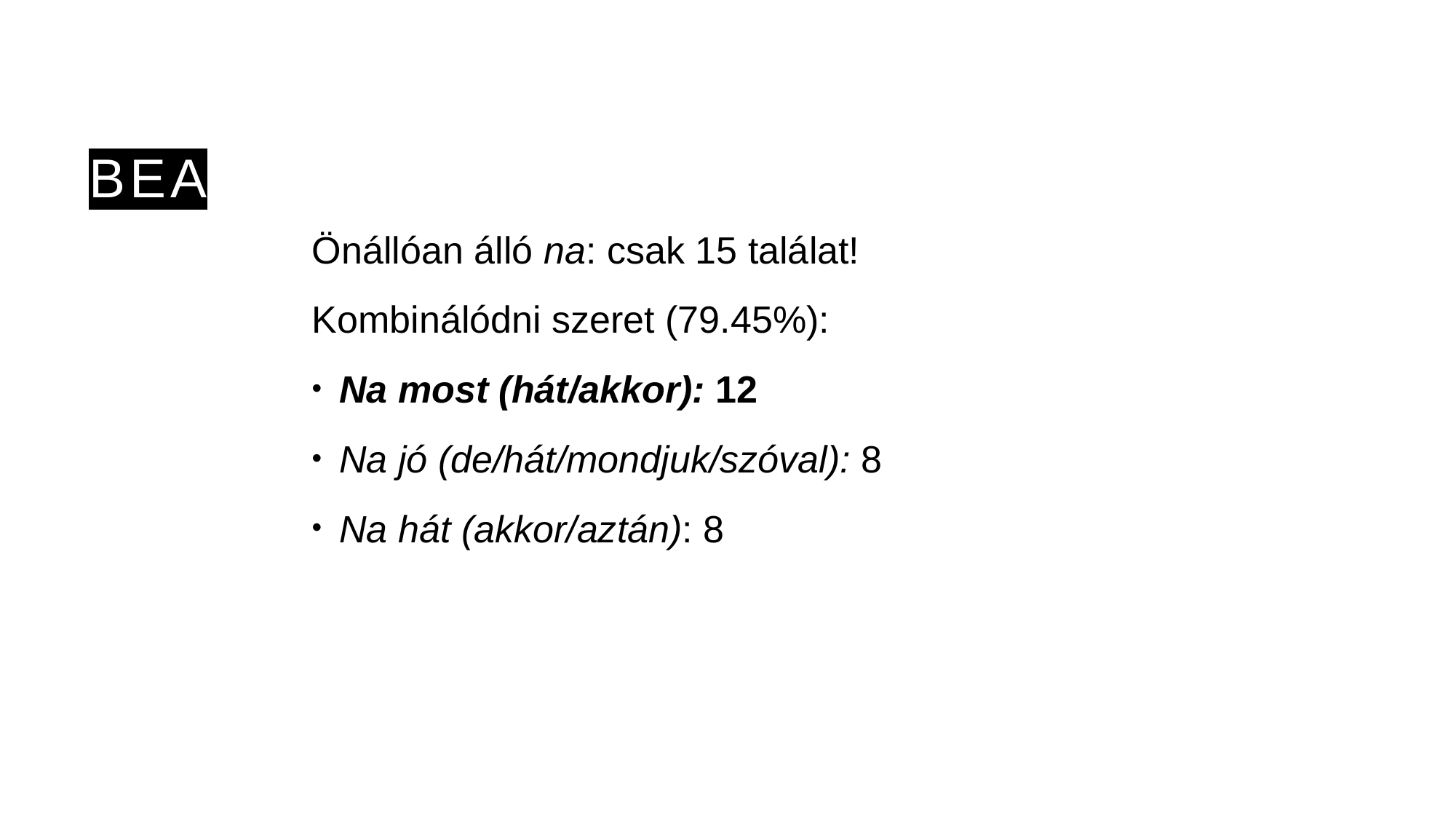

# BEA
Önállóan álló na: csak 15 találat!
Kombinálódni szeret (79.45%):
Na most (hát/akkor): 12
Na jó (de/hát/mondjuk/szóval): 8
Na hát (akkor/aztán): 8